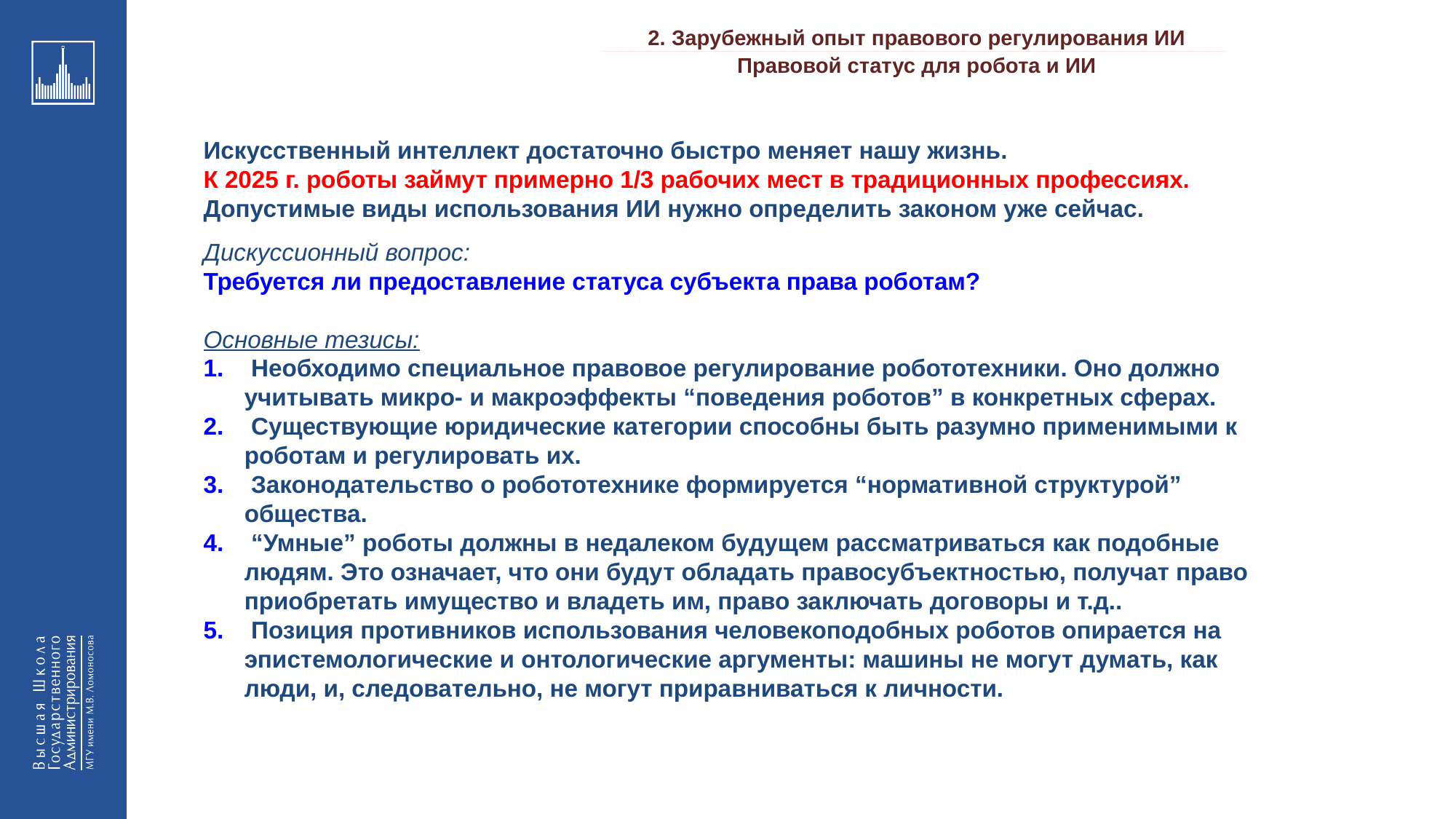

2. Зарубежный опыт правового регулирования ИИ
_________________________________________________________________________________________________________________________________________________________________________________________________________________________________________________________________________________________________________________________________________________________________________________________________________________________________________________________________________________________________________________________________________________________________________________________________________________________________________________________________________________________________________________________________________________________________________________________________________________________________________________________________________________________________
Правовой статус для робота и ИИ
Искусственный интеллект достаточно быстро меняет нашу жизнь.
К 2025 г. роботы займут примерно 1/3 рабочих мест в традиционных профессиях.
Допустимые виды использования ИИ нужно определить законом уже сейчас.

Дискуссионный вопрос:
Требуется ли предоставление статуса субъекта права роботам?

Основные тезисы:
 Необходимо специальное правовое регулирование робототехники. Оно должно учитывать микро- и макроэффекты “поведения роботов” в конкретных сферах.
 Существующие юридические категории способны быть разумно применимыми к роботам и регулировать их.
 Законодательство о робототехнике формируется “нормативной структурой” общества.
 “Умные” роботы должны в недалеком будущем рассматриваться как подобные людям. Это означает, что они будут обладать правосубъектностью, получат право приобретать имущество и владеть им, право заключать договоры и т.д..
 Позиция противников использования человекоподобных роботов опирается на эпистемологические и онтологические аргументы: машины не могут думать, как люди, и, следовательно, не могут приравниваться к личности.